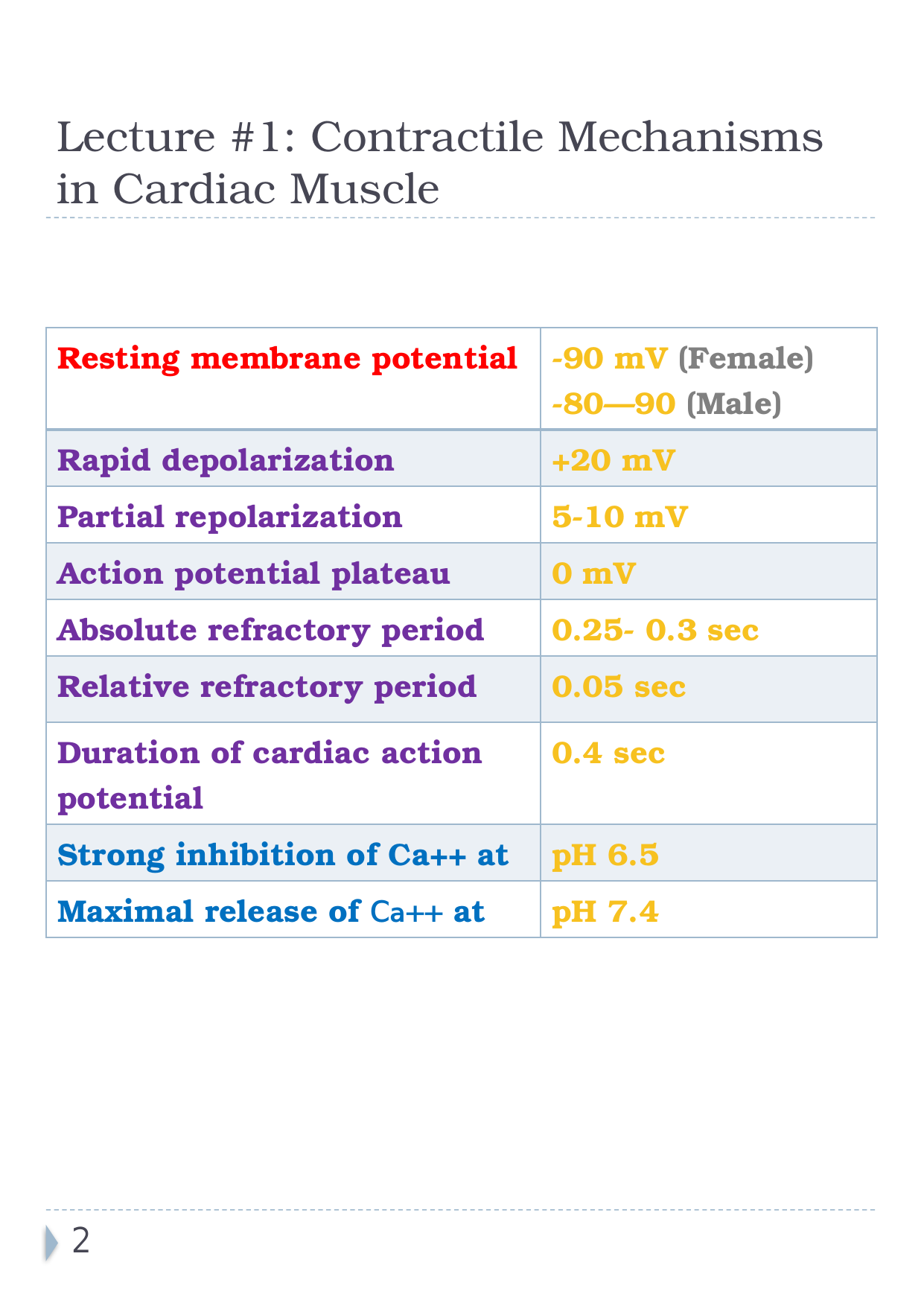

# Lecture #1: Contractile Mechanisms in Cardiac Muscle
| Resting membrane potential | -90 mV (Female) -80—90 (Male) |
| --- | --- |
| Rapid depolarization | +20 mV |
| Partial repolarization | 5-10 mV |
| Action potential plateau | 0 mV |
| Absolute refractory period | 0.25- 0.3 sec |
| Relative refractory period | 0.05 sec |
| Duration of cardiac action potential | 0.4 sec |
| Strong inhibition of Ca++ at | pH 6.5 |
| Maximal release of Ca++ at | pH 7.4 |
2